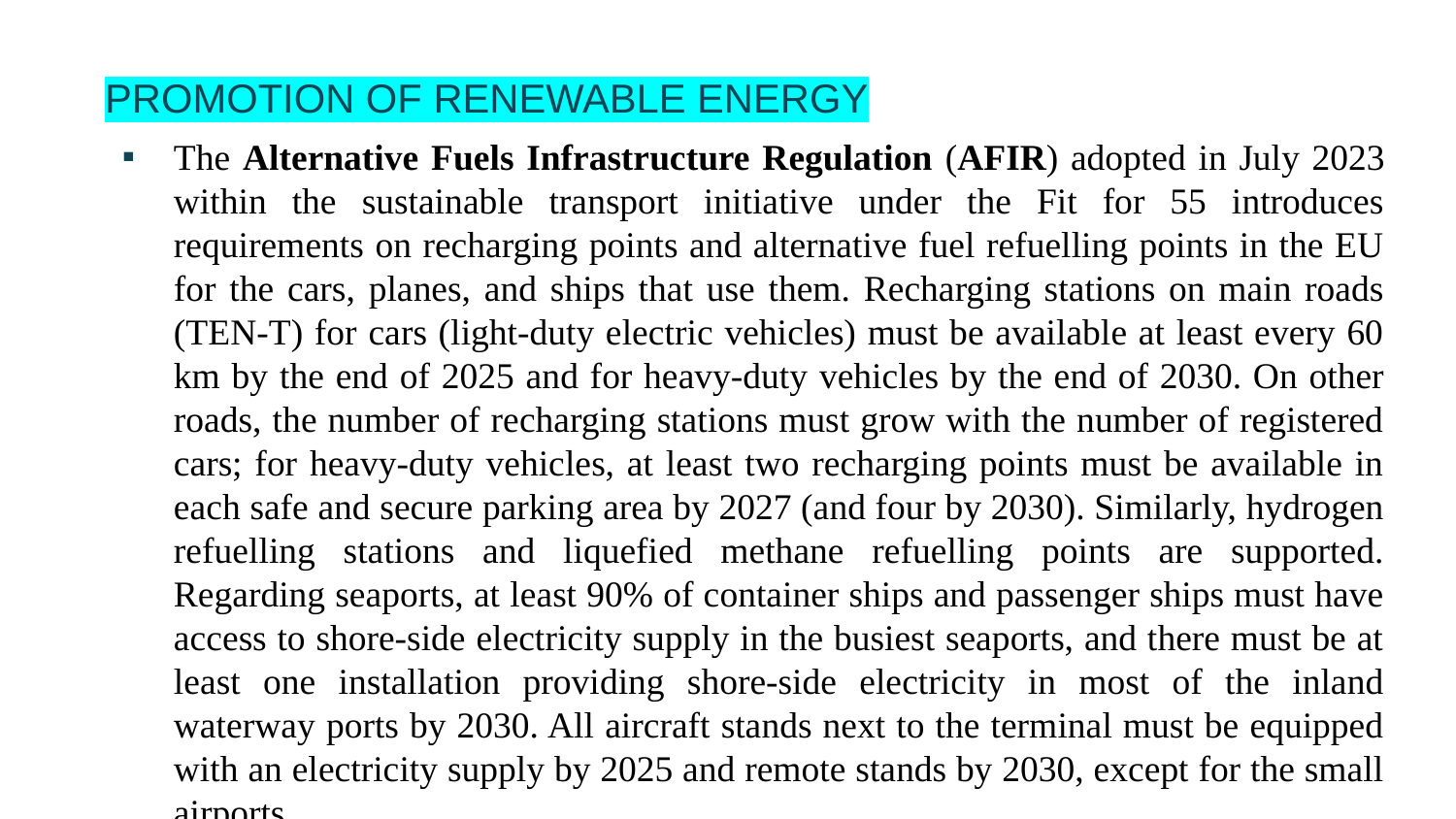

PROMOTION OF RENEWABLE ENERGY
The Alternative Fuels Infrastructure Regulation (AFIR) adopted in July 2023 within the sustainable transport initiative under the Fit for 55 introduces requirements on recharging points and alternative fuel refuelling points in the EU for the cars, planes, and ships that use them. Recharging stations on main roads (TEN-T) for cars (light-duty electric vehicles) must be available at least every 60 km by the end of 2025 and for heavy-duty vehicles by the end of 2030. On other roads, the number of recharging stations must grow with the number of registered cars; for heavy-duty vehicles, at least two recharging points must be available in each safe and secure parking area by 2027 (and four by 2030). Similarly, hydrogen refuelling stations and liquefied methane refuelling points are supported. Regarding seaports, at least 90% of container ships and passenger ships must have access to shore-side electricity supply in the busiest seaports, and there must be at least one installation providing shore-side electricity in most of the inland waterway ports by 2030. All aircraft stands next to the terminal must be equipped with an electricity supply by 2025 and remote stands by 2030, except for the small airports.